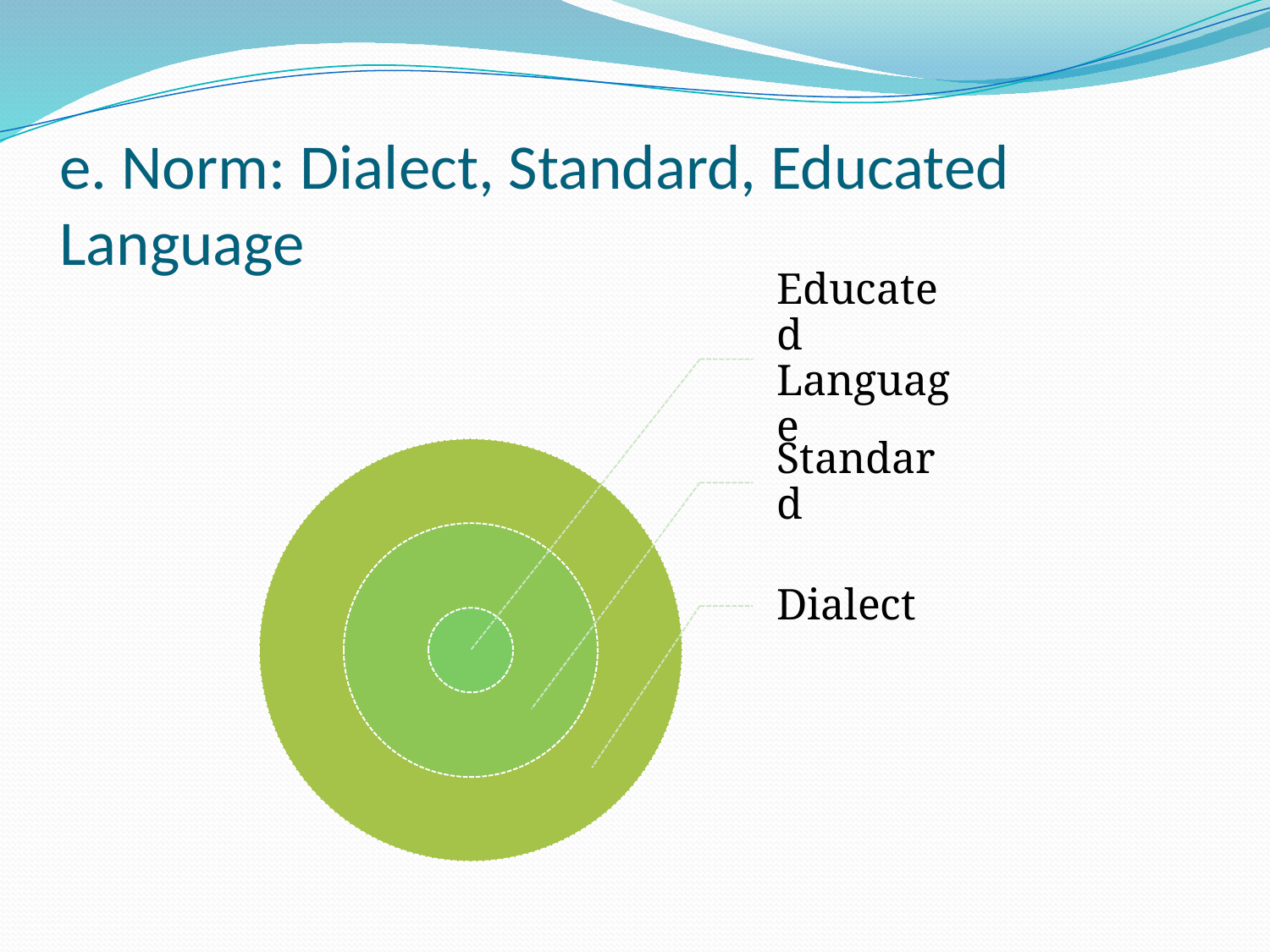

# e. Norm: Dialect, Standard, Educated Language

Educated Language
Standard
Dialect